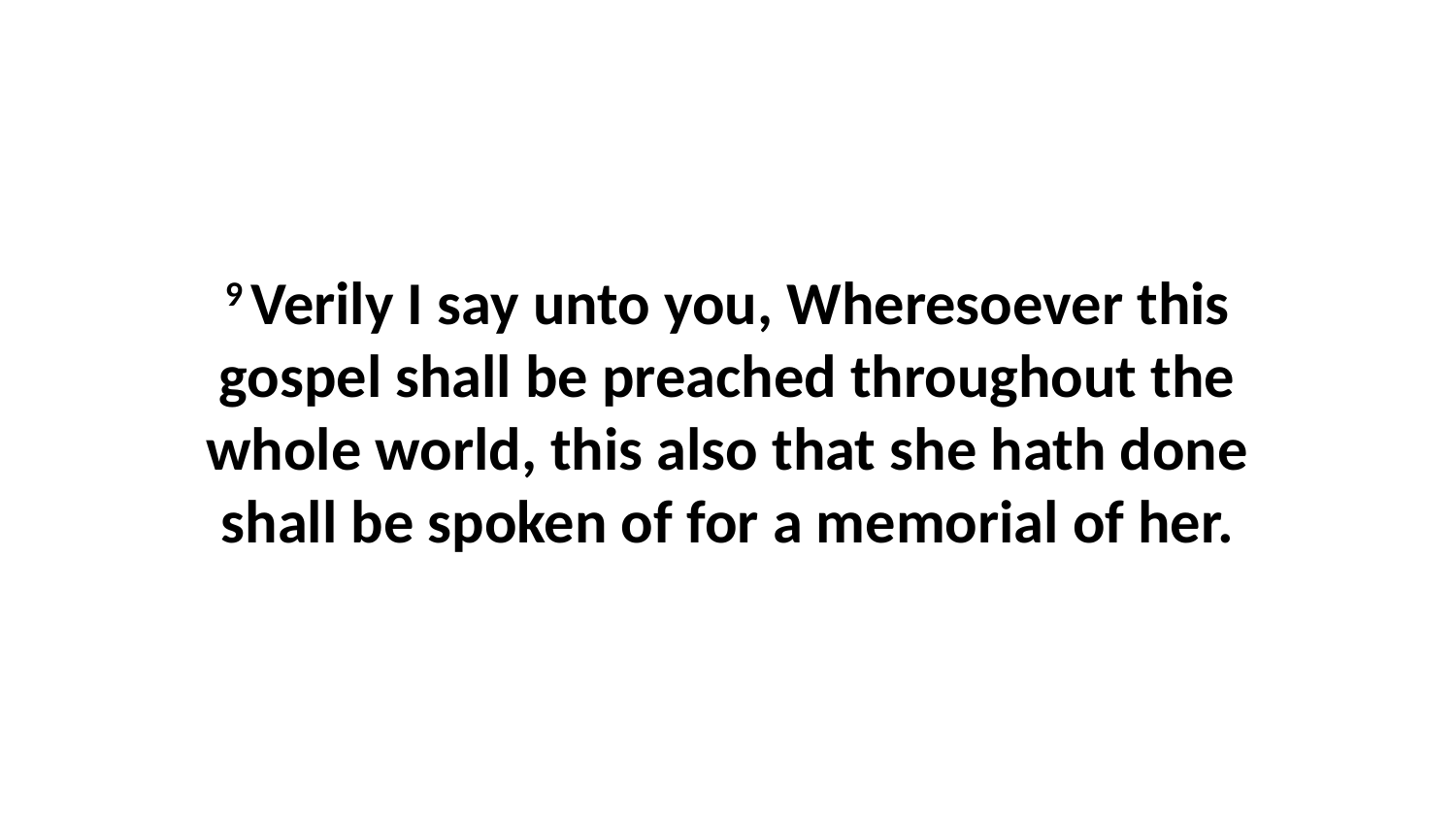

9 Verily I say unto you, Wheresoever this gospel shall be preached throughout the whole world, this also that she hath done shall be spoken of for a memorial of her.